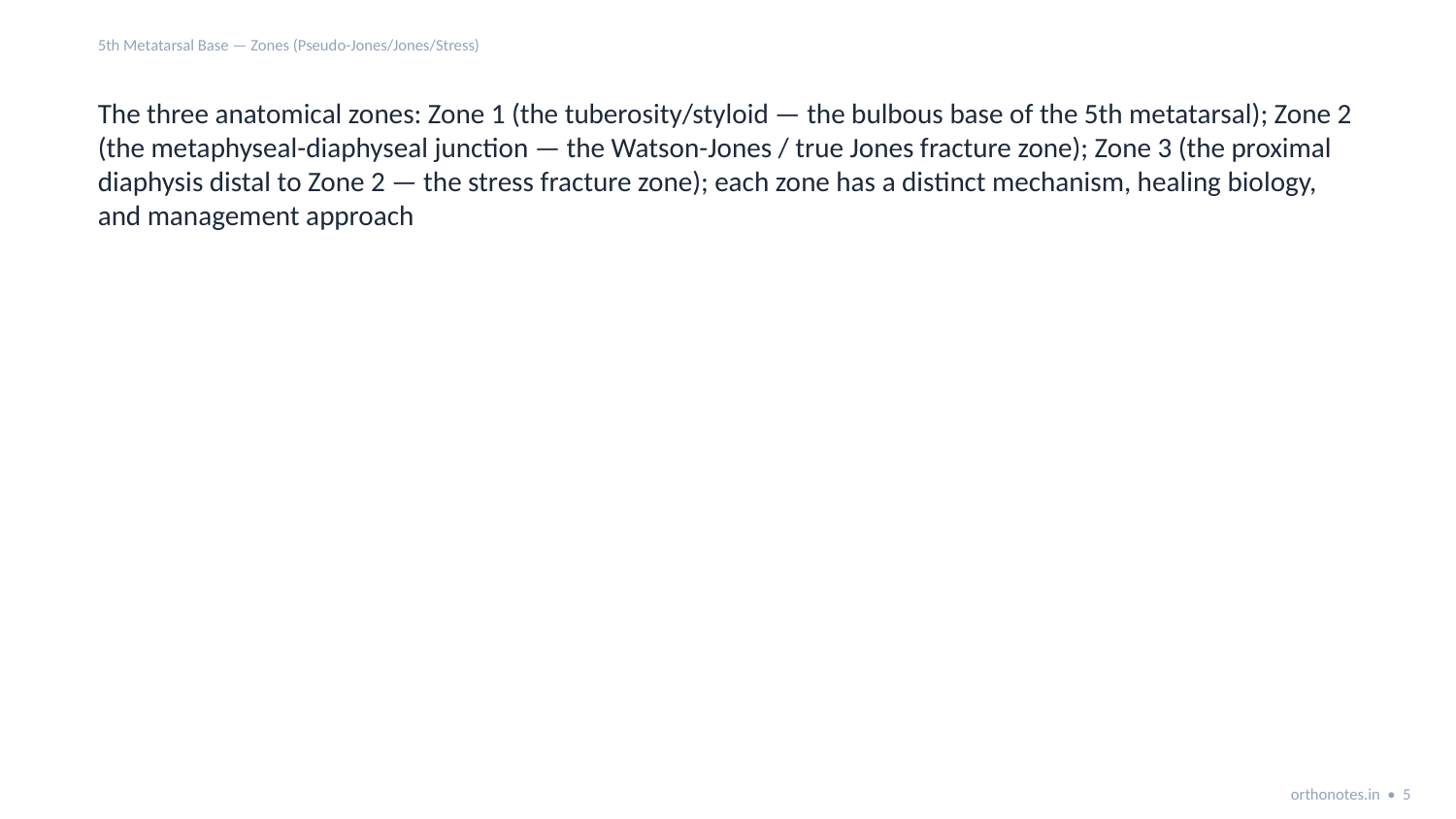

5th Metatarsal Base — Zones (Pseudo-Jones/Jones/Stress)
The three anatomical zones: Zone 1 (the tuberosity/styloid — the bulbous base of the 5th metatarsal); Zone 2 (the metaphyseal-diaphyseal junction — the Watson-Jones / true Jones fracture zone); Zone 3 (the proximal diaphysis distal to Zone 2 — the stress fracture zone); each zone has a distinct mechanism, healing biology, and management approach
orthonotes.in  •  5